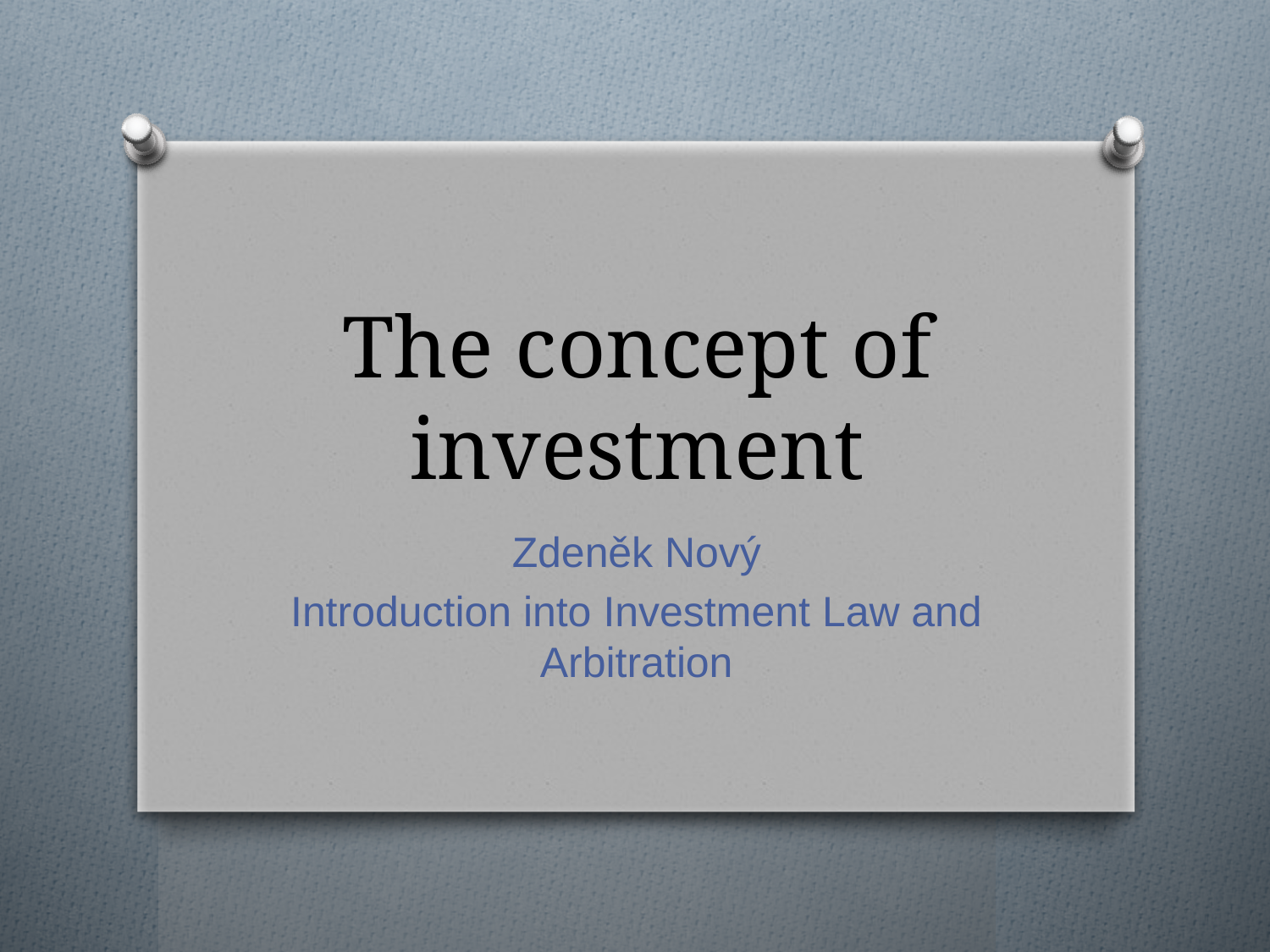

# The concept of investment
Zdeněk Nový
Introduction into Investment Law and Arbitration